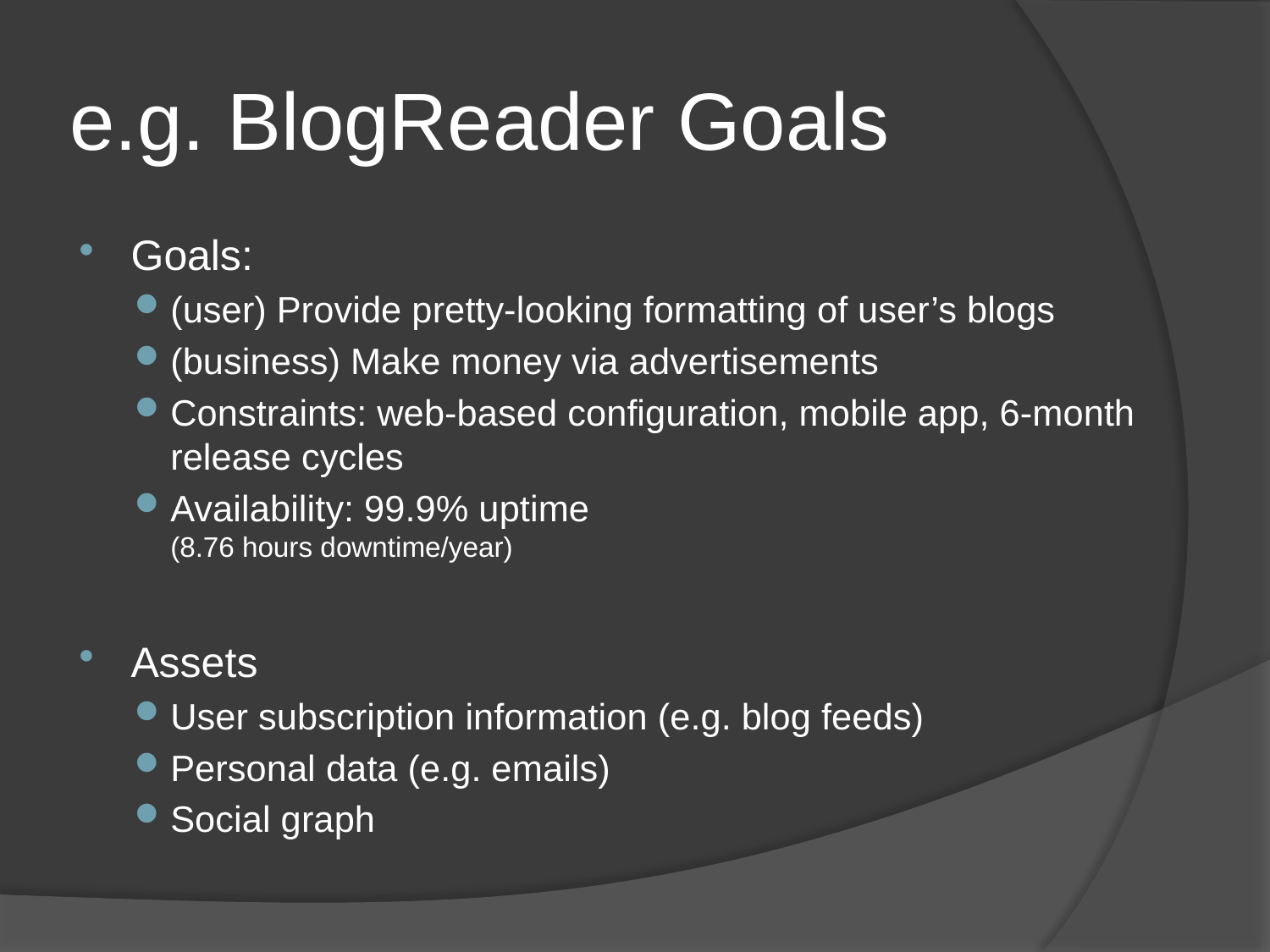

# e.g. BlogReader Goals
Goals:
(user) Provide pretty-looking formatting of user’s blogs
(business) Make money via advertisements
Constraints: web-based configuration, mobile app, 6-month release cycles
Availability: 99.9% uptime
(8.76 hours downtime/year)

Assets
User subscription information (e.g. blog feeds)
Personal data (e.g. emails)
Social graph